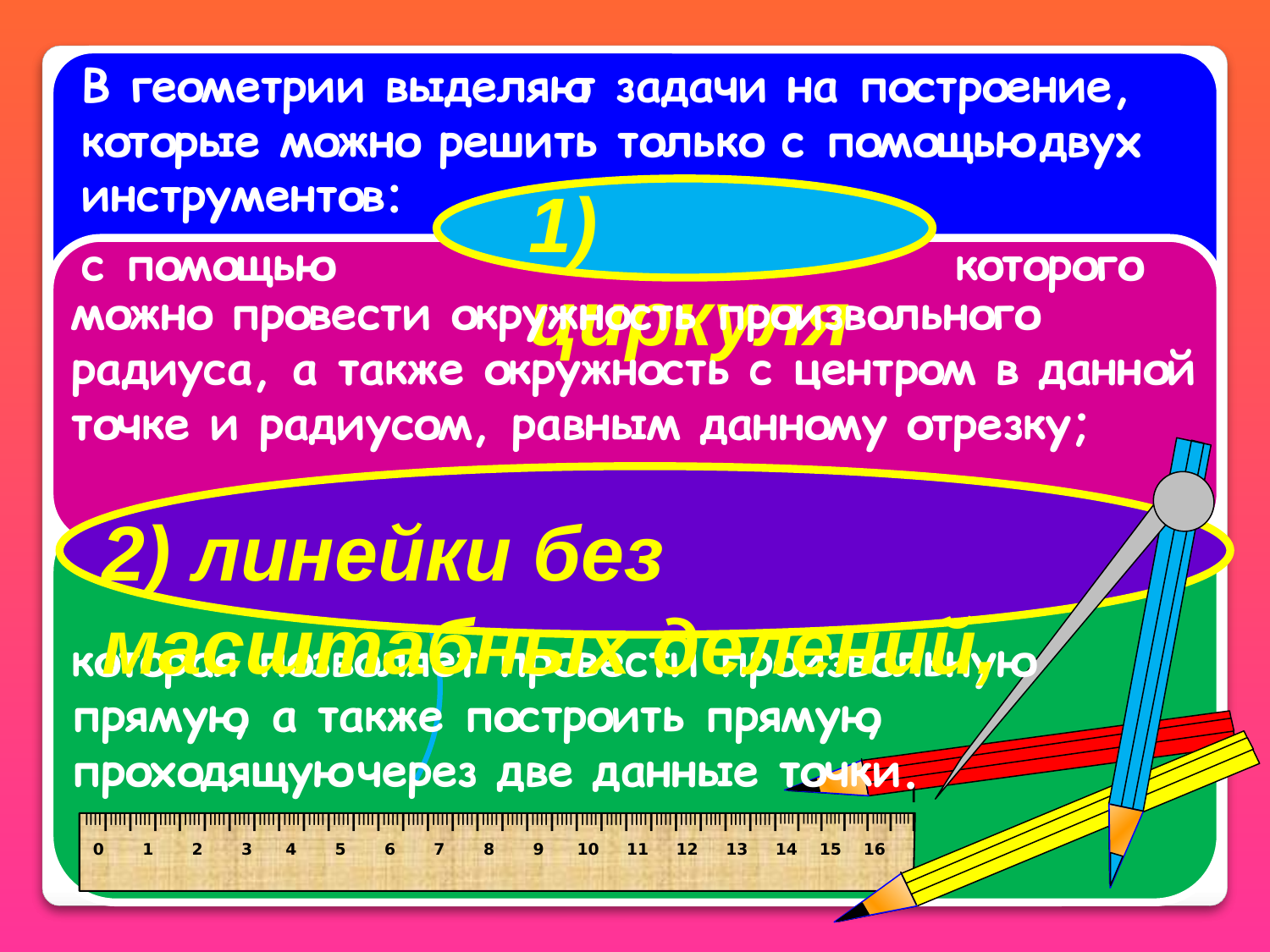

В геометрии выделяют задачи на построение, которые можно решить только с помощью двух инструментов:
1) циркуля

с помощью
которого

можно провести окружность произвольного  радиуса, а также окружность с центром в данной точке и радиусом, равным данному отрезку;

2) линейки без масштабных делений,

которая позволяет провести произвольную
прямую, а также построить прямую,
проходящую через две данные точки.

IIIIIIIIIIIIIIIIIIIIIIIIIIIIIIIIIIIIIIIIIIIIIIIIIIIIIIIIIIIIIIIIIIIIIIIIIIIIIIIIIIIIIIIIIIIIIIIIIIIIIIIIIIIIIIIIIIIIIIIIIIIIIIIIIIIIIIIIIIIIIIIIIIIIIIIIIIIIIIIIIIIIIIIIIII

  0       1       2       3      4       5       6       7       8       9      10     11     12     13     14    15    16